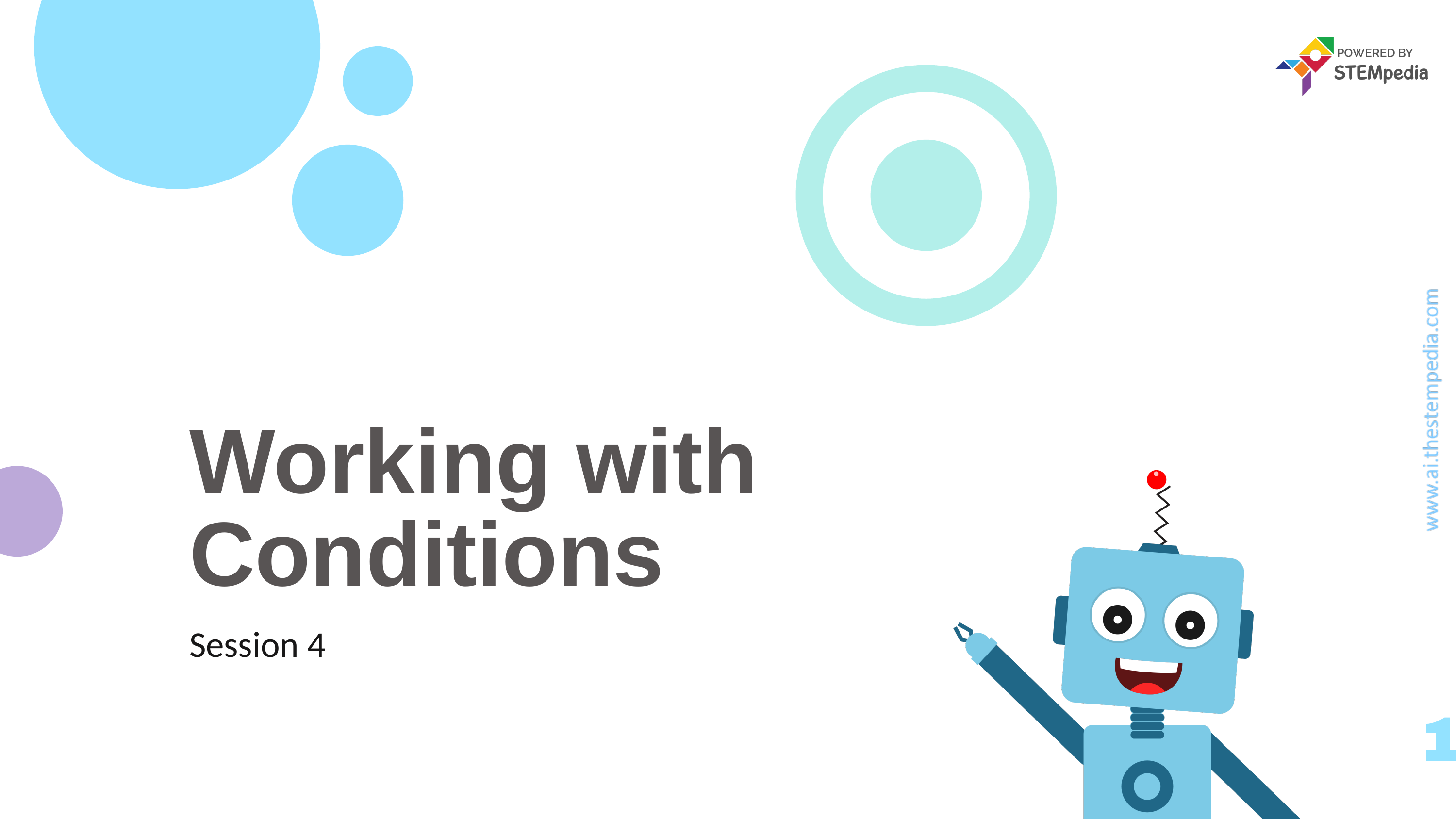

# Working with Conditions
Session 4

1